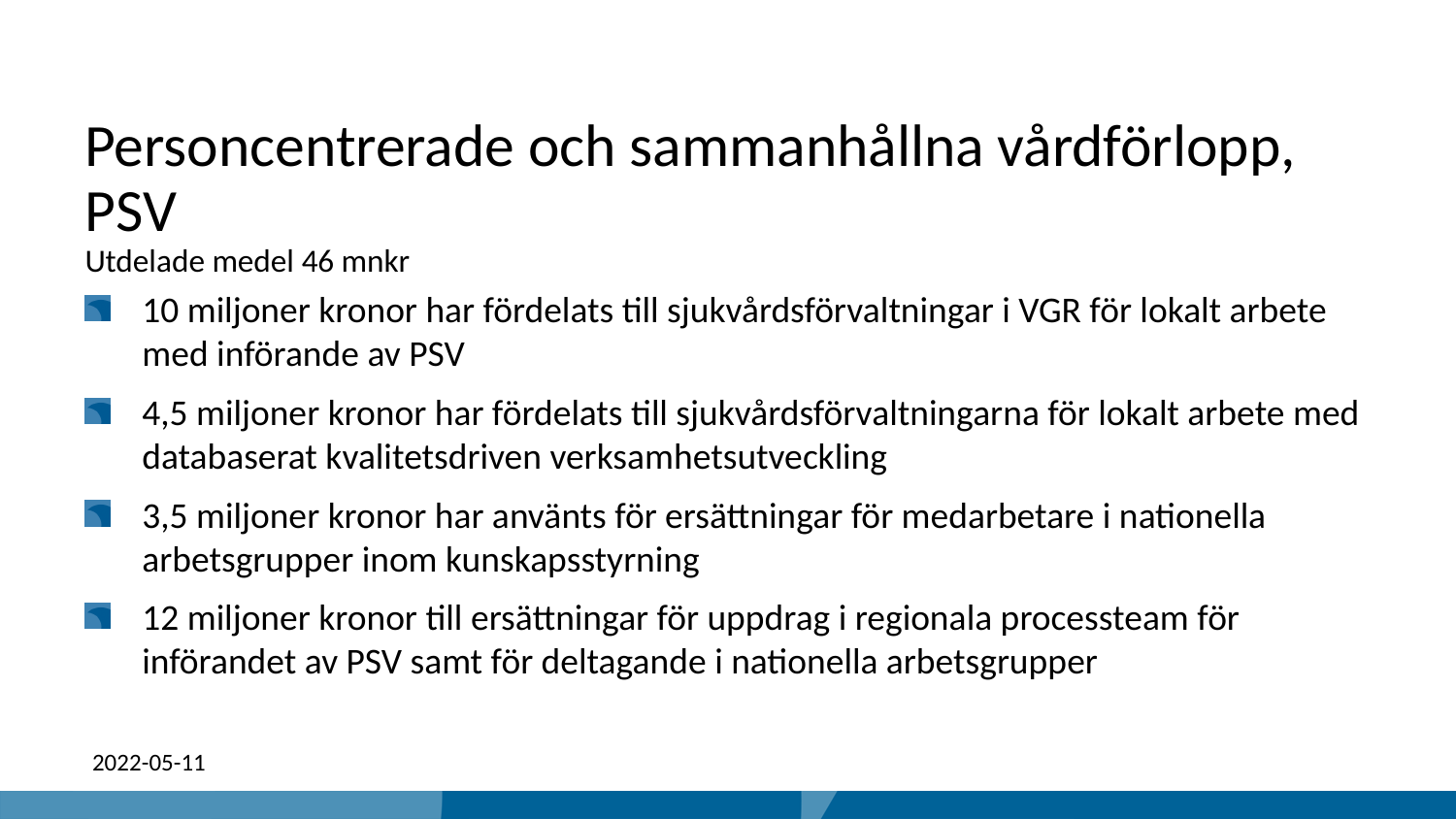

# Personcentrerade och sammanhållna vårdförlopp, PSV Utdelade medel 46 mnkr
10 miljoner kronor har fördelats till sjukvårdsförvaltningar i VGR för lokalt arbete med införande av PSV
4,5 miljoner kronor har fördelats till sjukvårdsförvaltningarna för lokalt arbete med databaserat kvalitetsdriven verksamhetsutveckling
3,5 miljoner kronor har använts för ersättningar för medarbetare i nationella arbetsgrupper inom kunskapsstyrning
12 miljoner kronor till ersättningar för uppdrag i regionala processteam för införandet av PSV samt för deltagande i nationella arbetsgrupper
2022-05-11